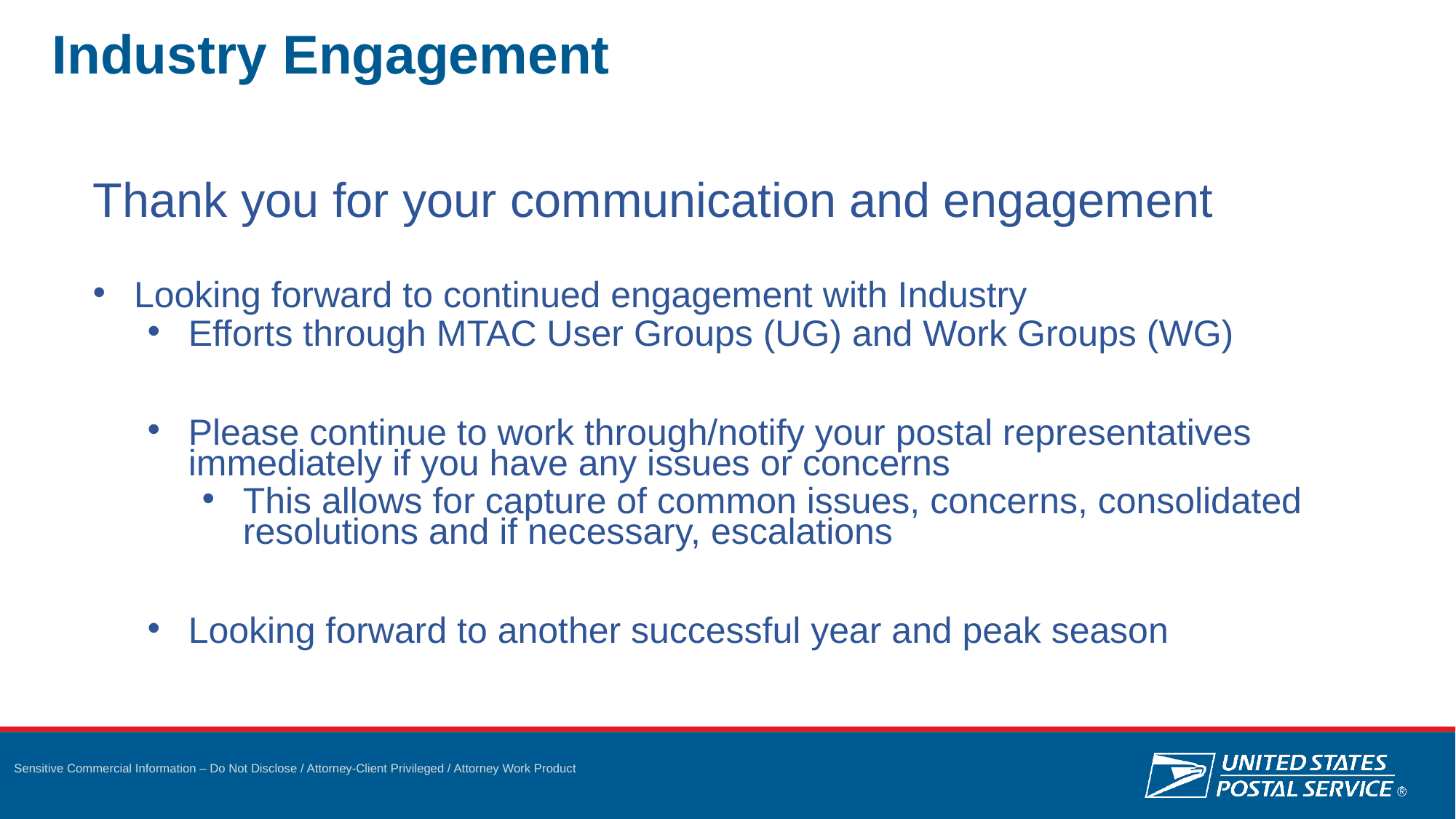

# Industry Engagement

Thank you for your communication and engagement

Looking forward to continued engagement with Industry
Efforts through MTAC User Groups (UG) and Work Groups (WG)

Please continue to work through/notify your postal representatives immediately if you have any issues or concerns
This allows for capture of common issues, concerns, consolidated resolutions and if necessary, escalations

Looking forward to another successful year and peak season